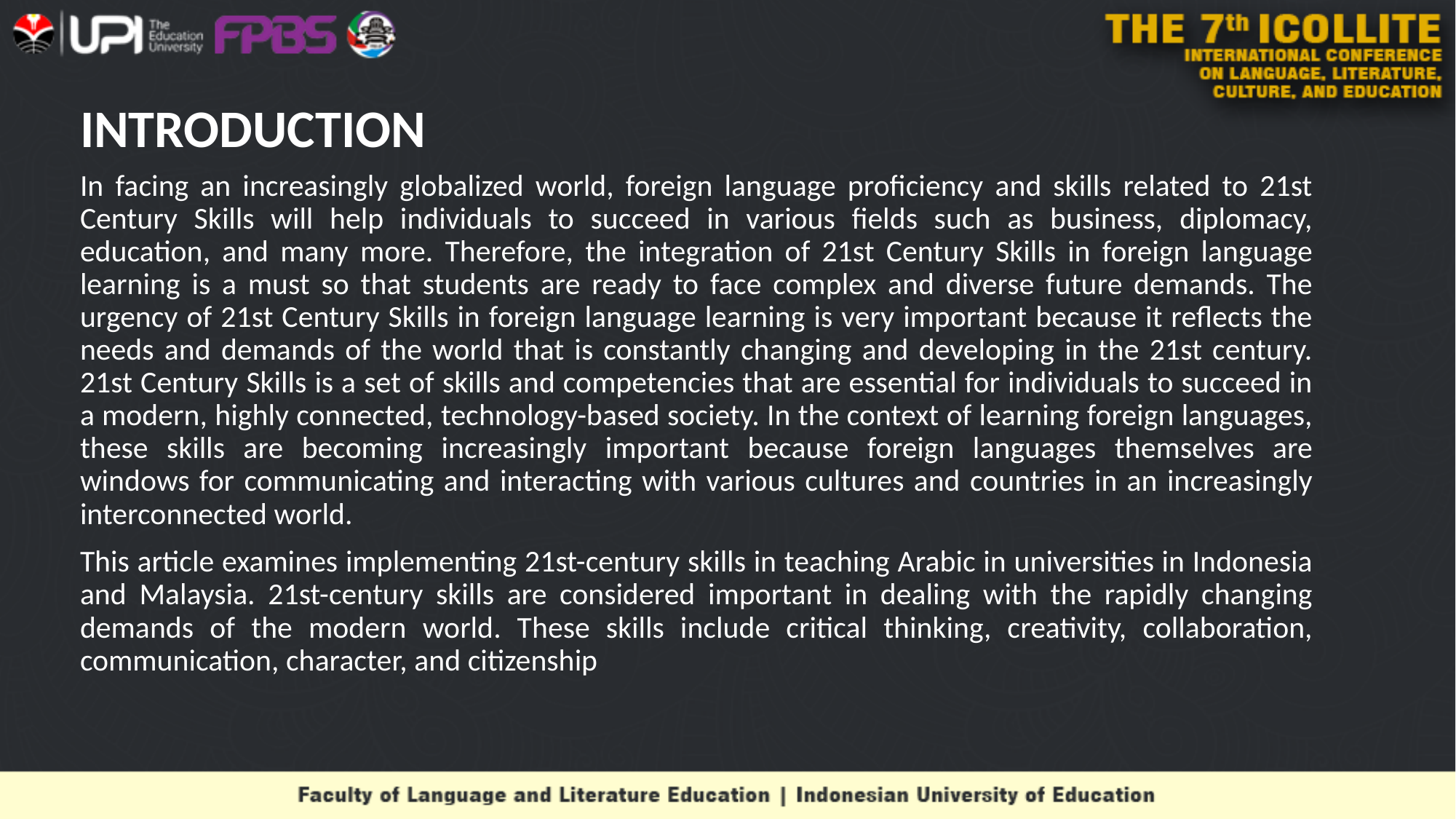

# INTRODUCTION
In facing an increasingly globalized world, foreign language proficiency and skills related to 21st Century Skills will help individuals to succeed in various fields such as business, diplomacy, education, and many more. Therefore, the integration of 21st Century Skills in foreign language learning is a must so that students are ready to face complex and diverse future demands. The urgency of 21st Century Skills in foreign language learning is very important because it reflects the needs and demands of the world that is constantly changing and developing in the 21st century. 21st Century Skills is a set of skills and competencies that are essential for individuals to succeed in a modern, highly connected, technology-based society. In the context of learning foreign languages, these skills are becoming increasingly important because foreign languages themselves are windows for communicating and interacting with various cultures and countries in an increasingly interconnected world.
This article examines implementing 21st-century skills in teaching Arabic in universities in Indonesia and Malaysia. 21st-century skills are considered important in dealing with the rapidly changing demands of the modern world. These skills include critical thinking, creativity, collaboration, communication, character, and citizenship